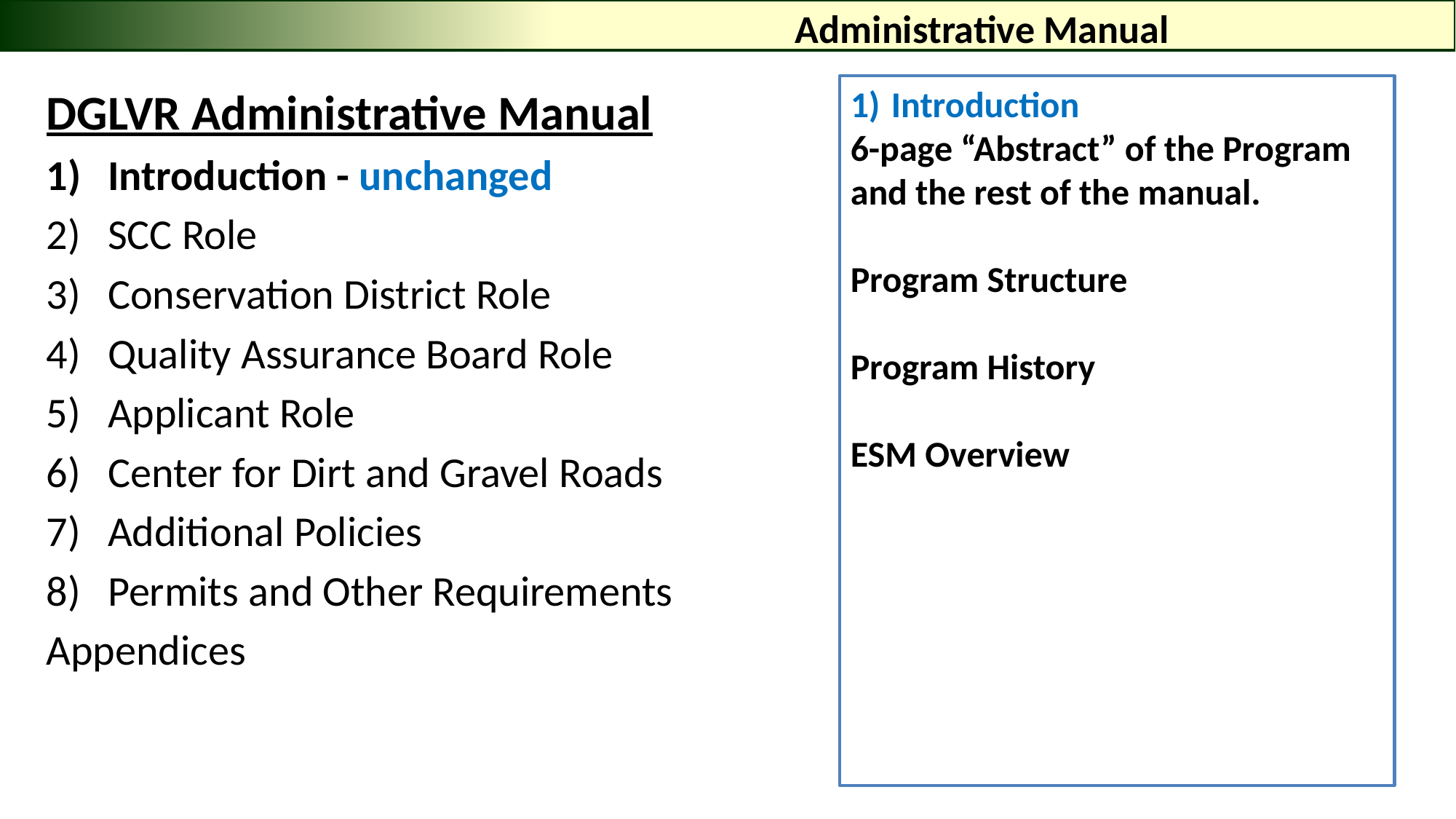

# Administrative Manual
DGLVR Administrative Manual
Introduction - unchanged
SCC Role
Conservation District Role
Quality Assurance Board Role
Applicant Role
Center for Dirt and Gravel Roads
Additional Policies
Permits and Other Requirements
Appendices

Introduction
6-page “Abstract” of the Program and the rest of the manual.

Program Structure

Program History

ESM Overview